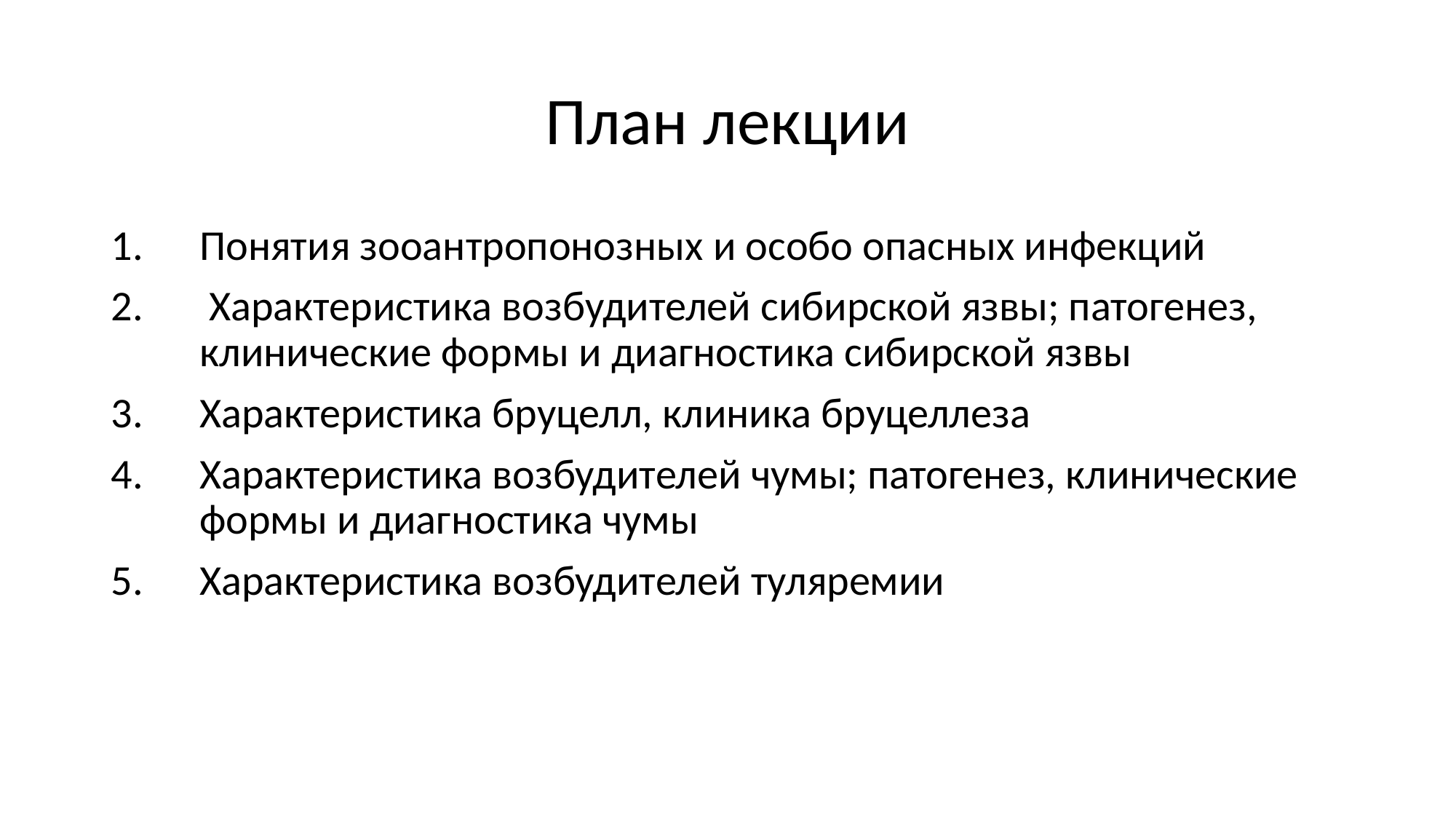

# План лекции
Понятия зооантропонозных и особо опасных инфекций
 Характеристика возбудителей сибирской язвы; патогенез, клинические формы и диагностика сибирской язвы
Характеристика бруцелл, клиника бруцеллеза
Характеристика возбудителей чумы; патогенез, клинические формы и диагностика чумы
Характеристика возбудителей туляремии